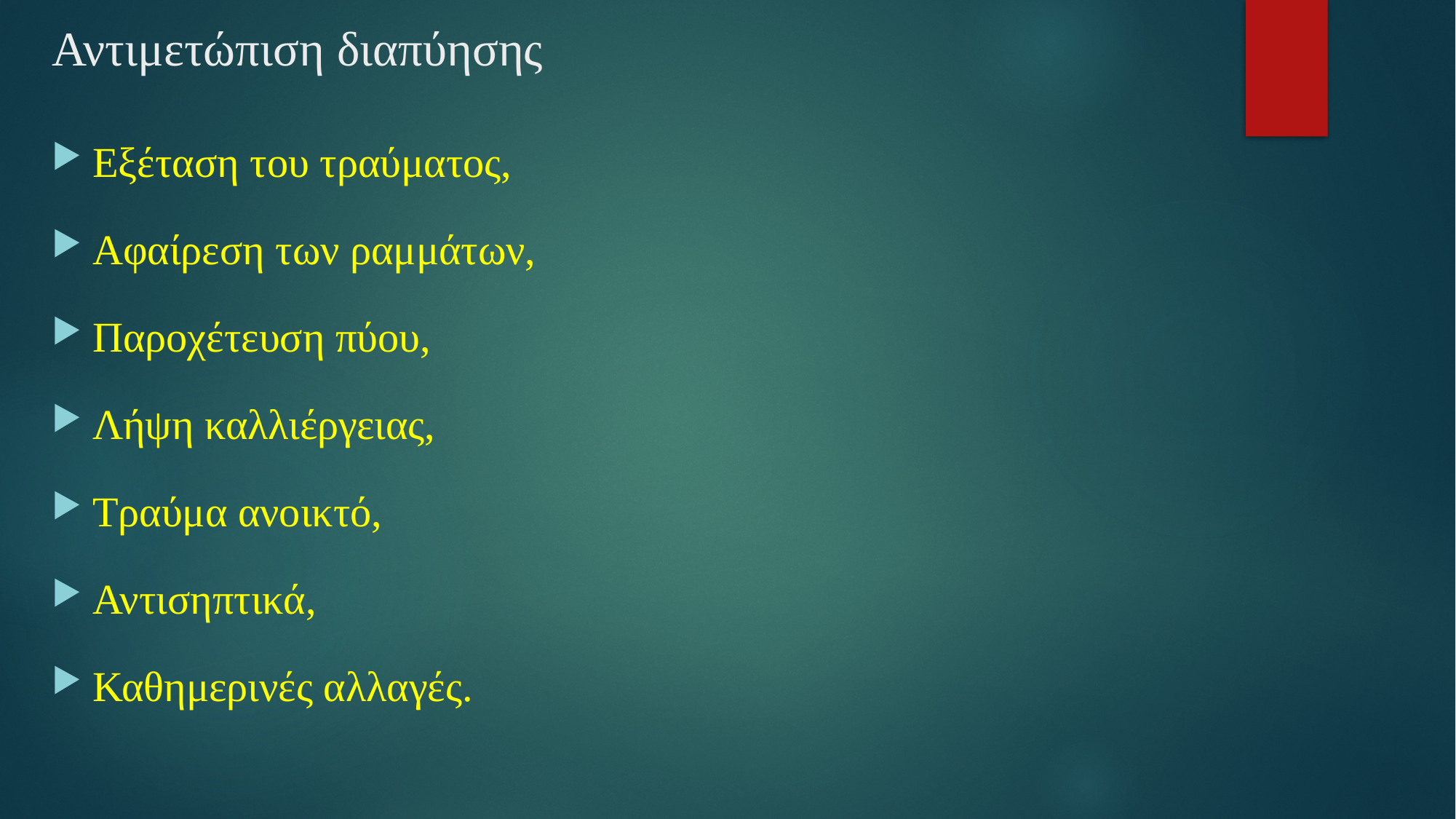

# Αντιμετώπιση διαπύησης
Εξέταση του τραύματος,
Αφαίρεση των ραμμάτων,
Παροχέτευση πύου,
Λήψη καλλιέργειας,
Τραύμα ανοικτό,
Αντισηπτικά,
Καθημερινές αλλαγές.